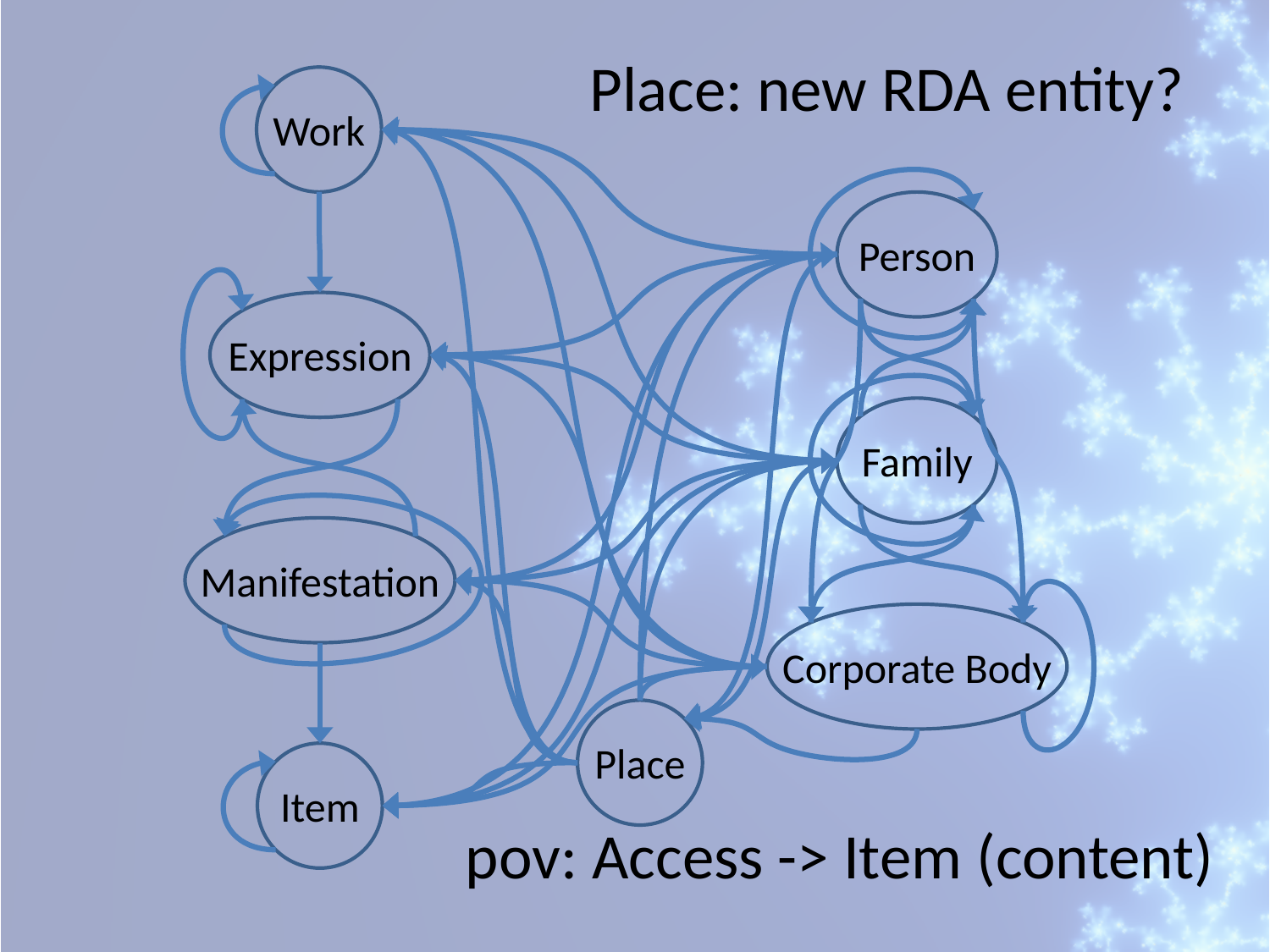

Place: new RDA entity?

Work

Person

Expression

Family

Manifestation

Corporate Body

Place

Item
 pov: Access -> Item (content)